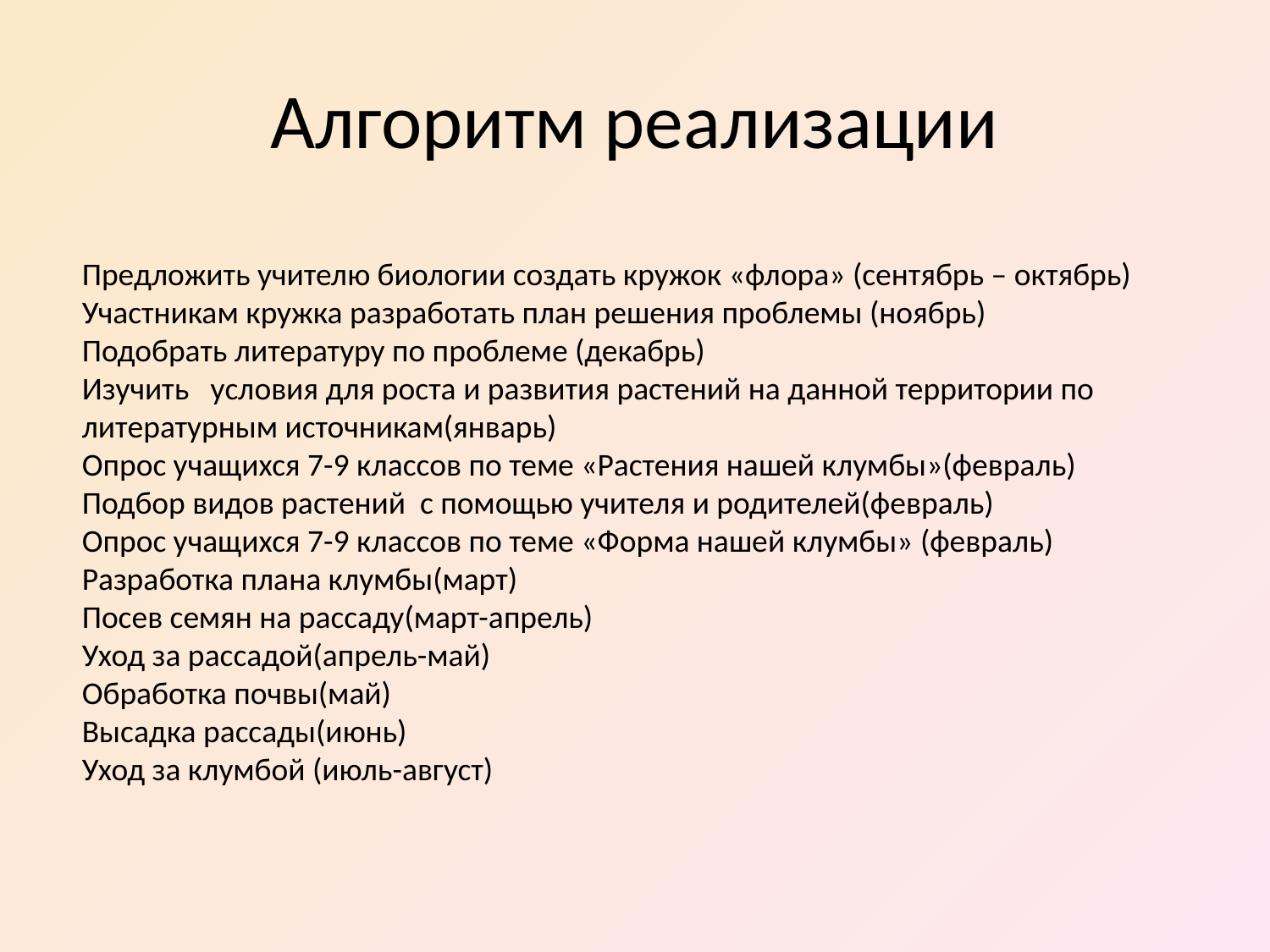

# Алгоритм реализации
Предложить учителю биологии создать кружок «флора» (сентябрь – октябрь)
Участникам кружка разработать план решения проблемы (ноябрь)
Подобрать литературу по проблеме (декабрь)
Изучить   условия для роста и развития растений на данной территории по литературным источникам(январь)
Опрос учащихся 7-9 классов по теме «Растения нашей клумбы»(февраль)
Подбор видов растений  с помощью учителя и родителей(февраль)
Опрос учащихся 7-9 классов по теме «Форма нашей клумбы» (февраль)
Разработка плана клумбы(март)
Посев семян на рассаду(март-апрель)
Уход за рассадой(апрель-май)
Обработка почвы(май)
Высадка рассады(июнь)
Уход за клумбой (июль-август)